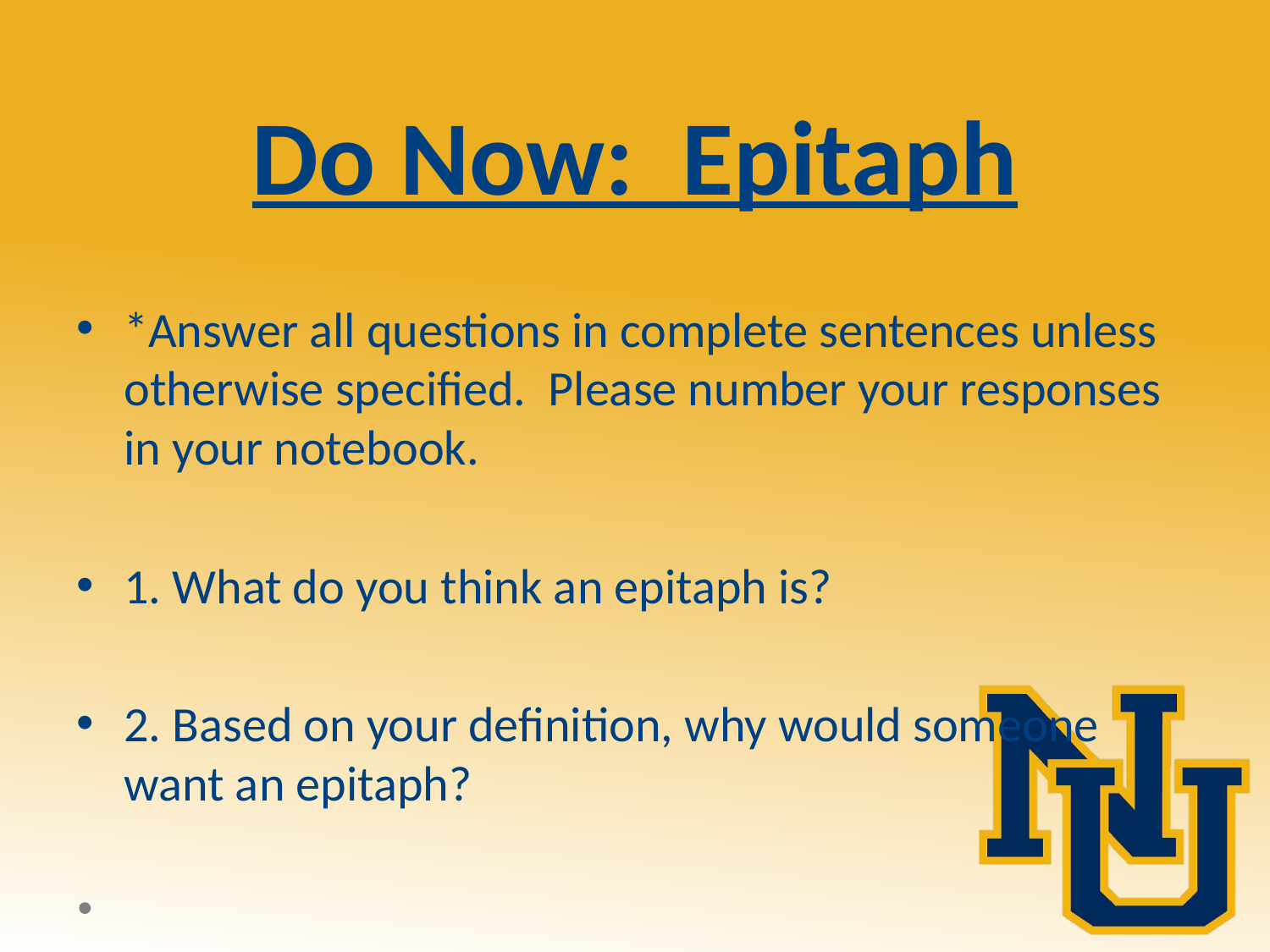

# Do Now:  Epitaph

*Answer all questions in complete sentences unless otherwise specified.  Please number your responses in your notebook.

1. What do you think an epitaph is?

2. Based on your definition, why would someone want an epitaph?